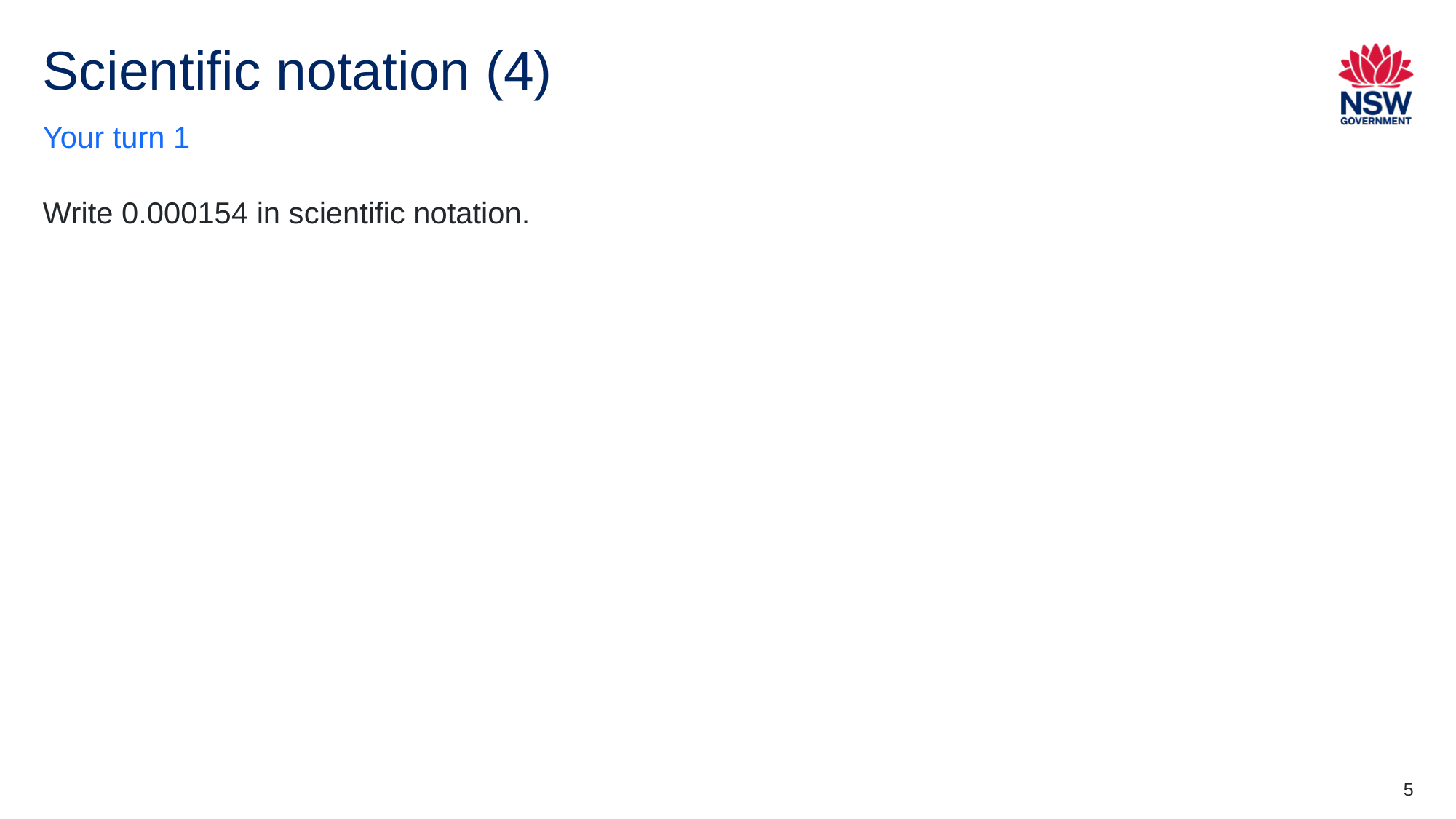

# Scientific notation (4)
Your turn 1
Write 0.000154 in scientific notation.
5